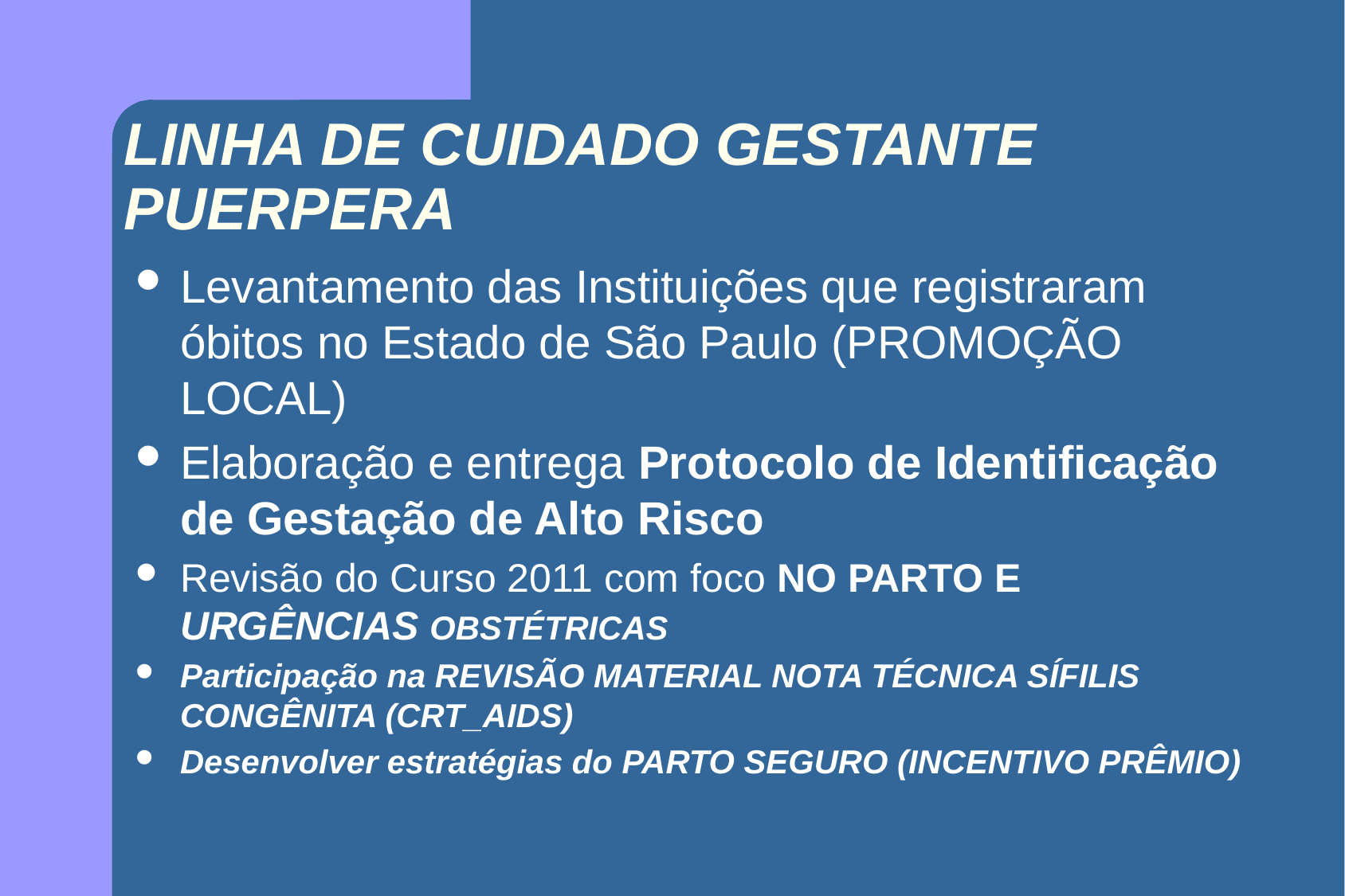

# LINHA DE CUIDADO GESTANTE PUERPERA
Levantamento das Instituições que registraram óbitos no Estado de São Paulo (PROMOÇÃO LOCAL)
Elaboração e entrega Protocolo de Identificação de Gestação de Alto Risco
Revisão do Curso 2011 com foco NO PARTO E URGÊNCIAS OBSTÉTRICAS
Participação na REVISÃO MATERIAL NOTA TÉCNICA SÍFILIS CONGÊNITA (CRT_AIDS)
Desenvolver estratégias do PARTO SEGURO (INCENTIVO PRÊMIO)